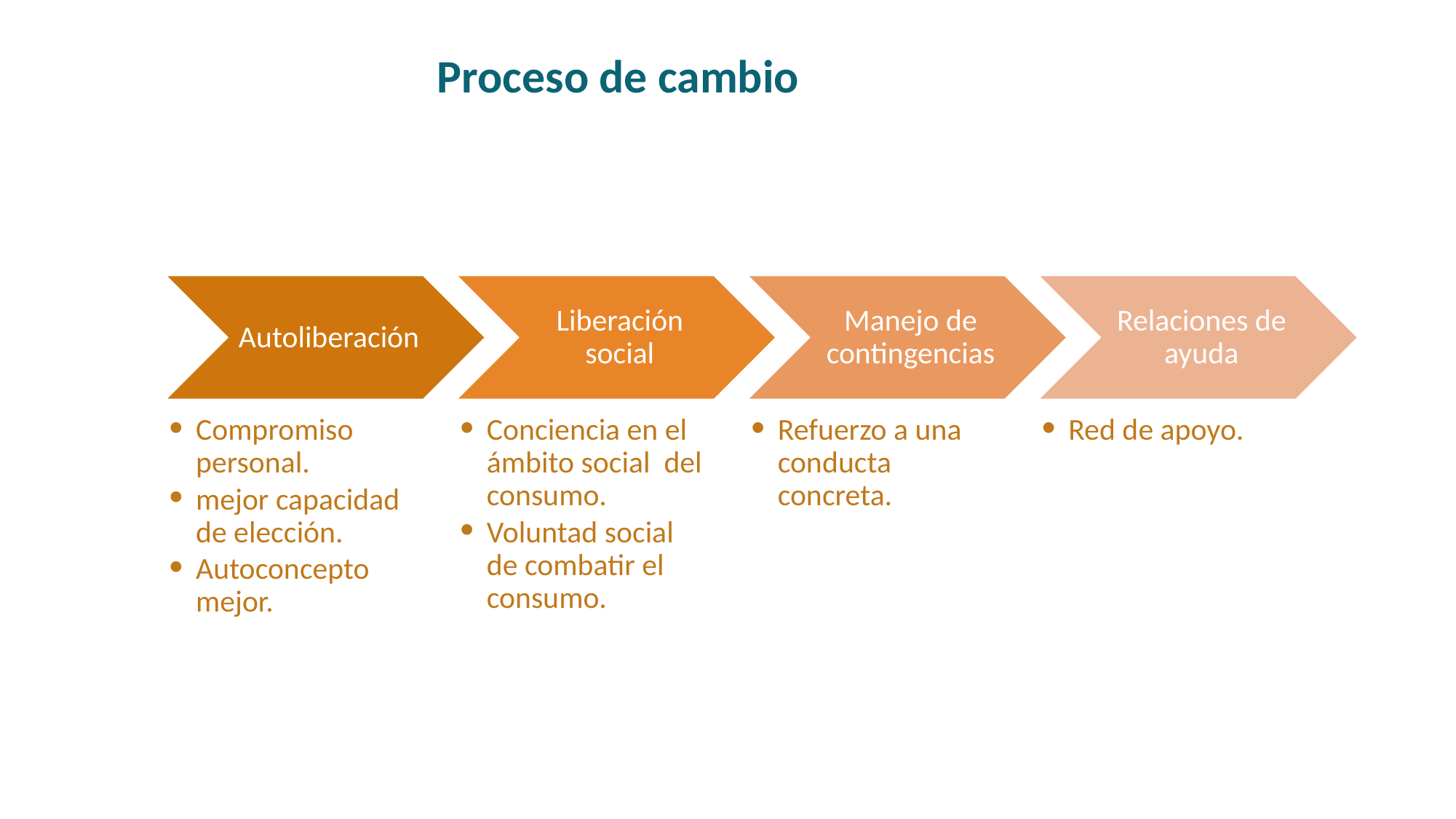

# Proceso de cambio

Autoliberación

Liberación social

Manejo de contingencias

Relaciones de ayuda

Compromiso personal.
mejor capacidad de elección.
Autoconcepto mejor.

Conciencia en el ámbito social  del consumo.
Voluntad social de combatir el consumo.

Refuerzo a una conducta concreta.

Red de apoyo.
Carvajal GAT. La entrevista motivacional en adicciones. Rev Colomb Psiquiatr [Internet]. 2010;39:171S-187S. Available from: http://dx.doi.org/10.1016/s0034-7450(14)60275-4